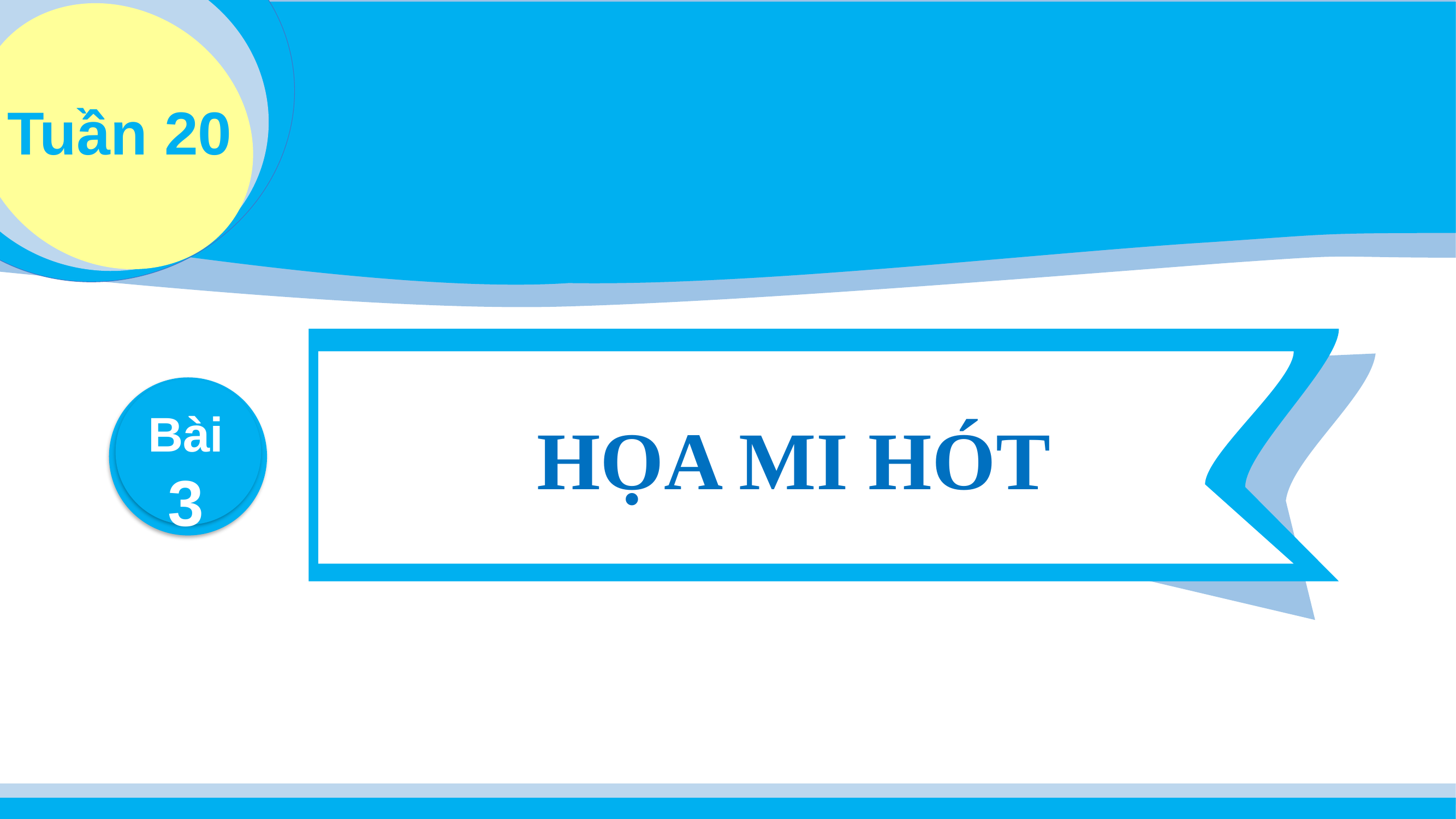

Tuần 20

Bài
3
HỌA MI HÓT